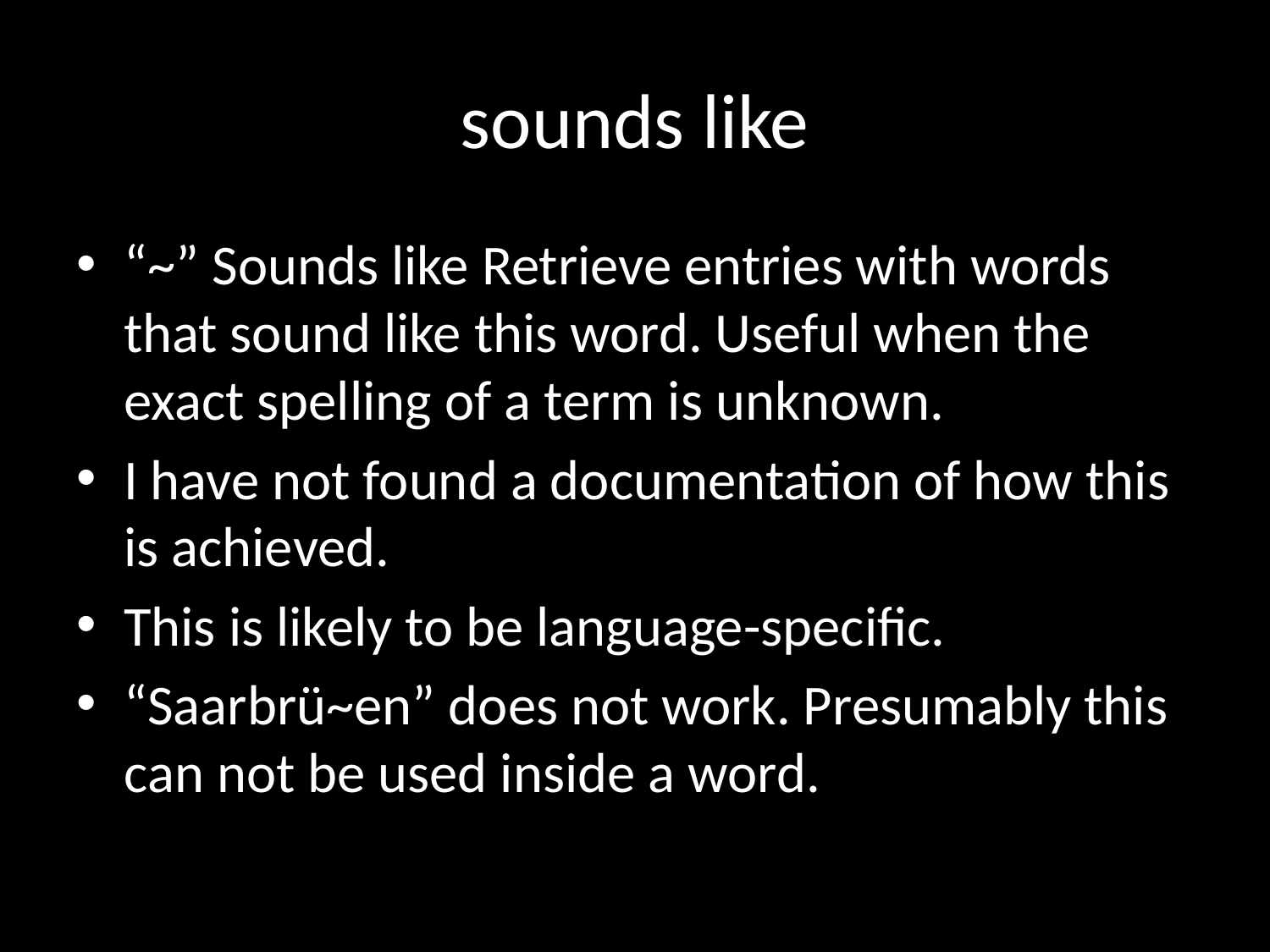

# sounds like
“~” Sounds like Retrieve entries with words that sound like this word. Useful when the exact spelling of a term is unknown.
I have not found a documentation of how this is achieved.
This is likely to be language-specific.
“Saarbrü~en” does not work. Presumably this can not be used inside a word.